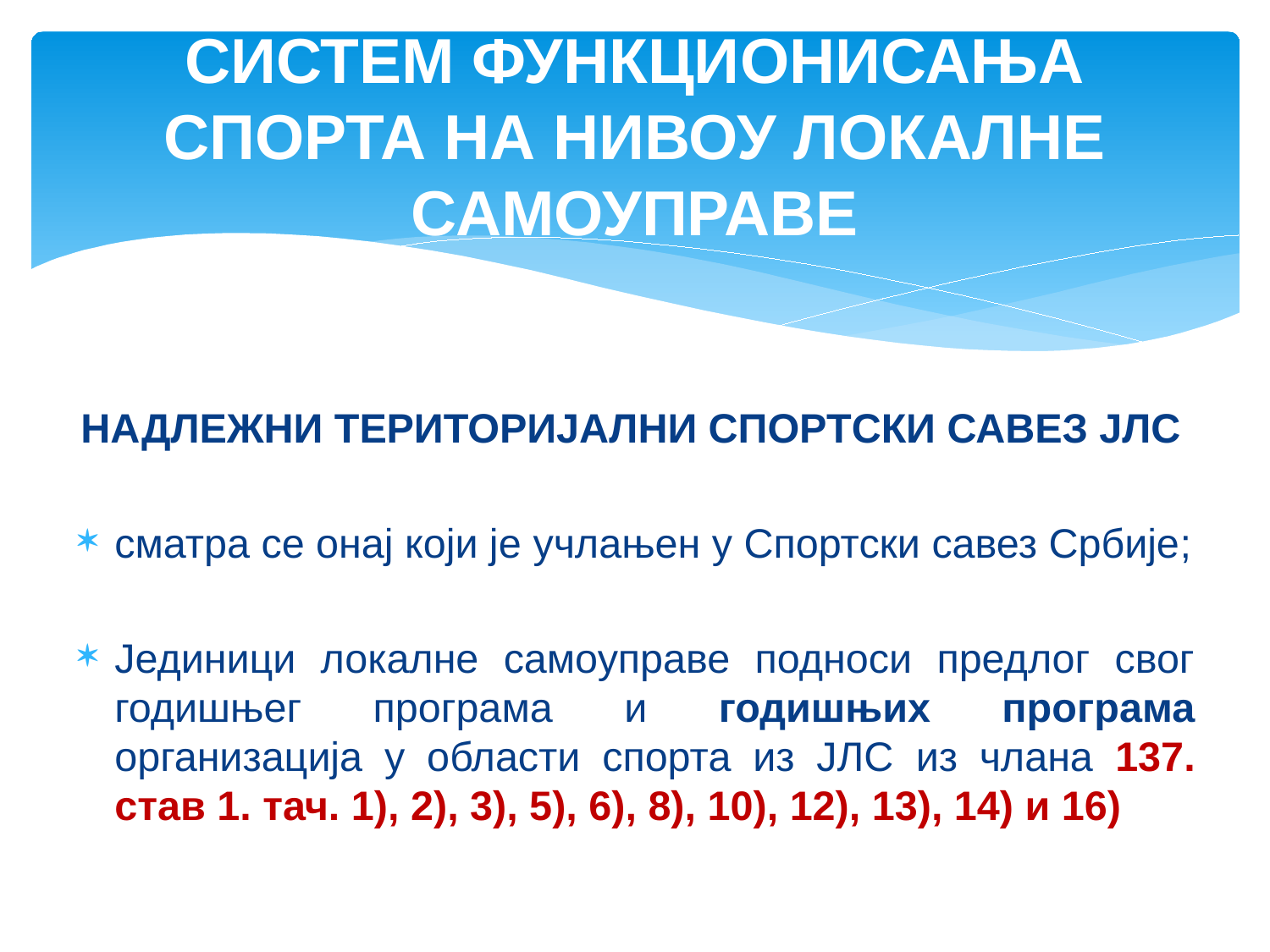

# СИСТЕМ ФУНКЦИОНИСАЊА СПОРТА НА НИВОУ ЛОКАЛНЕ САМОУПРАВЕ
НАДЛЕЖНИ ТЕРИТОРИЈАЛНИ СПОРТСКИ САВЕЗ ЈЛС

сматра се онај који је учлањен у Спортски савез Србије;

Јединици локалне самоуправе подноси предлог свог годишњег програма и годишњих програма организација у области спорта из ЈЛС из члана 137. став 1. тач. 1), 2), 3), 5), 6), 8), 10), 12), 13), 14) и 16)